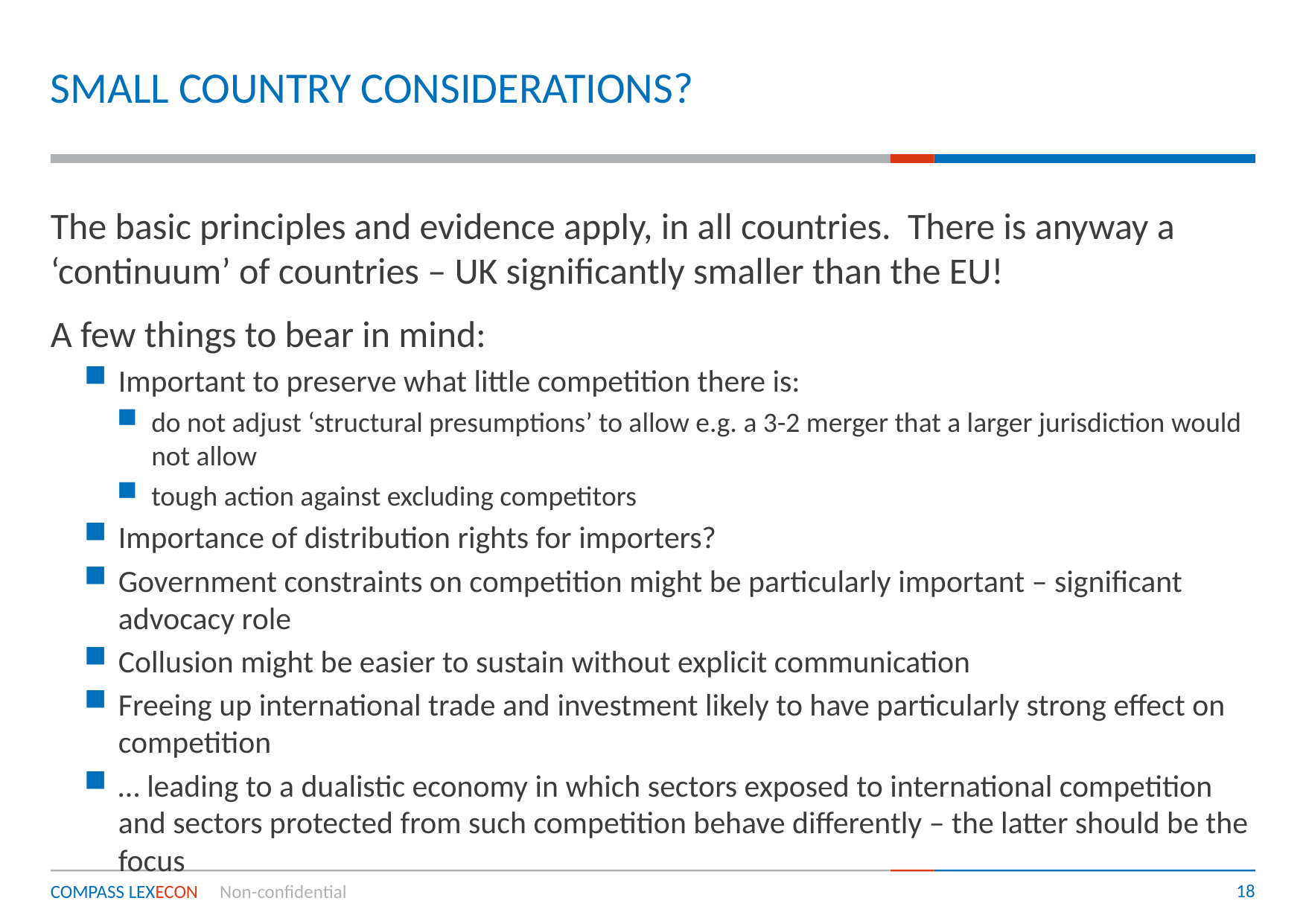

# Small country considerations?
The basic principles and evidence apply, in all countries.  There is anyway a ‘continuum’ of countries – UK significantly smaller than the EU!
A few things to bear in mind:
Important to preserve what little competition there is:
do not adjust ‘structural presumptions’ to allow e.g. a 3-2 merger that a larger jurisdiction would not allow
tough action against excluding competitors
Importance of distribution rights for importers?
Government constraints on competition might be particularly important – significant advocacy role
Collusion might be easier to sustain without explicit communication
Freeing up international trade and investment likely to have particularly strong effect on competition
… leading to a dualistic economy in which sectors exposed to international competition and sectors protected from such competition behave differently – the latter should be the focus